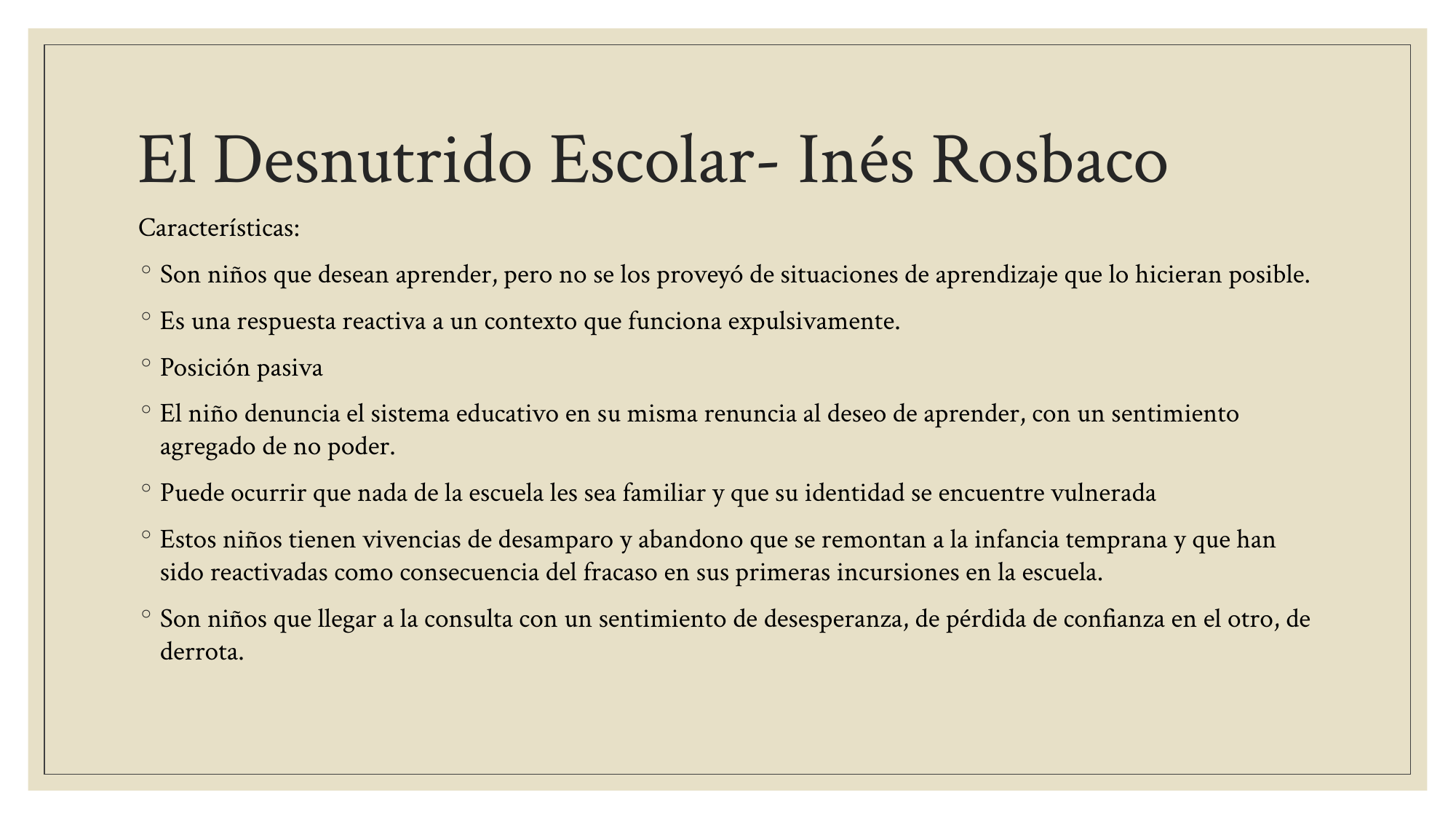

# El Desnutrido Escolar- Inés Rosbaco
Características:
Son niños que desean aprender, pero no se los proveyó de situaciones de aprendizaje que lo hicieran posible.
Es una respuesta reactiva a un contexto que funciona expulsivamente.
Posición pasiva
El niño denuncia el sistema educativo en su misma renuncia al deseo de aprender, con un sentimiento agregado de no poder.
Puede ocurrir que nada de la escuela les sea familiar y que su identidad se encuentre vulnerada
Estos niños tienen vivencias de desamparo y abandono que se remontan a la infancia temprana y que han sido reactivadas como consecuencia del fracaso en sus primeras incursiones en la escuela.
Son niños que llegar a la consulta con un sentimiento de desesperanza, de pérdida de confianza en el otro, de derrota.